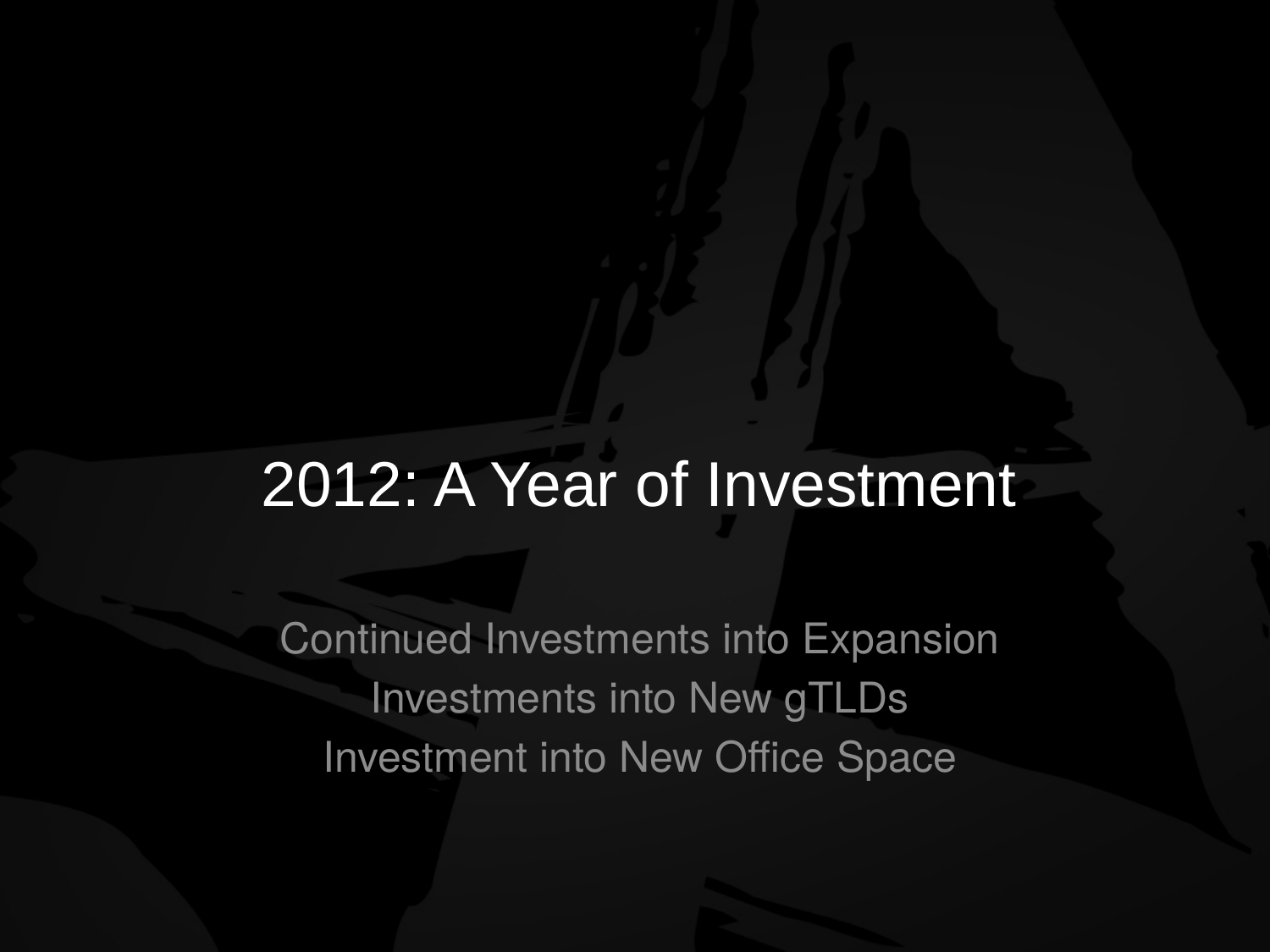

# 2012: A Year of Investment
Continued Investments into Expansion
Investments into New gTLDs
Investment into New Office Space